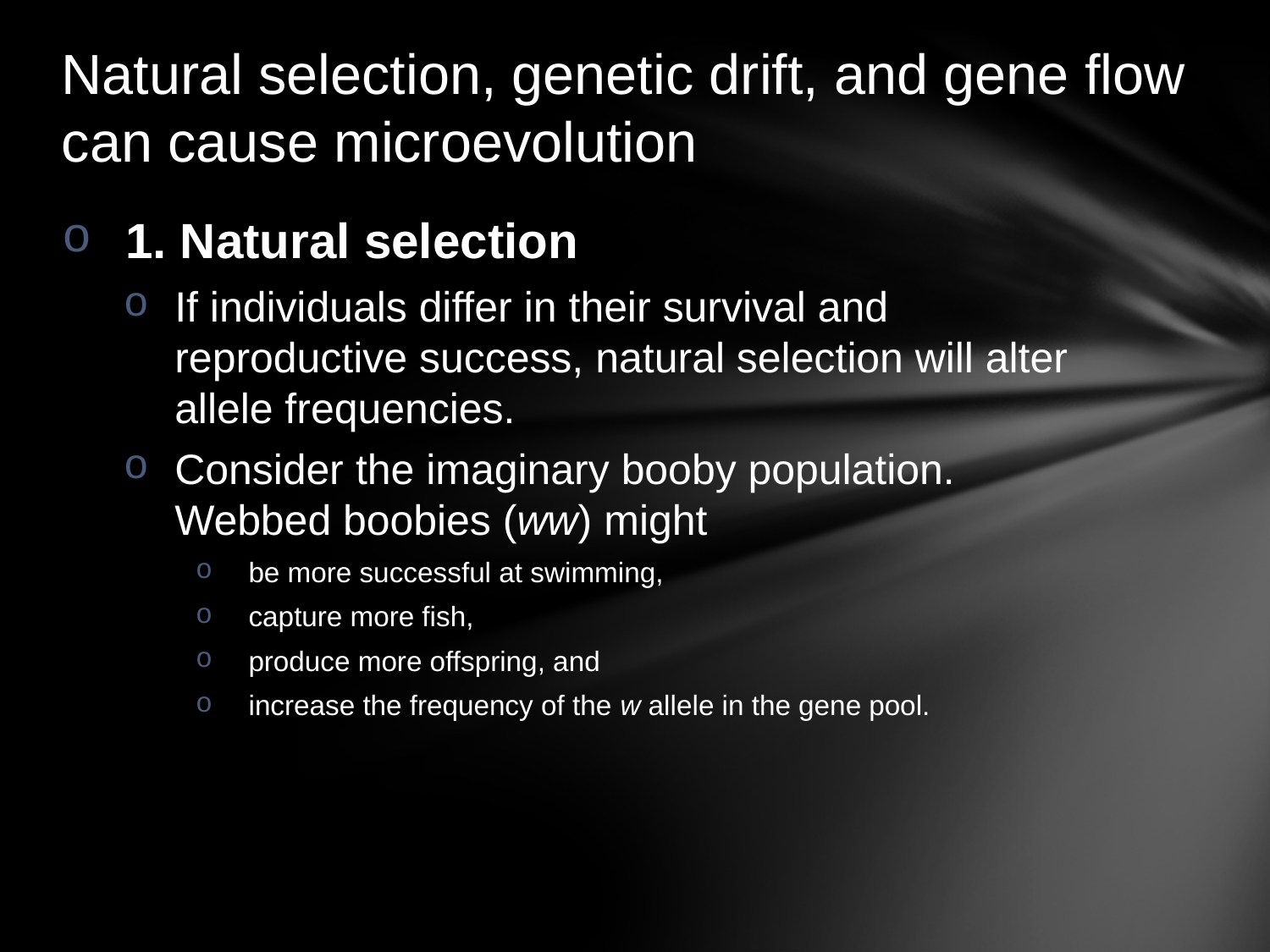

# Natural selection, genetic drift, and gene flow can cause microevolution
1. Natural selection
If individuals differ in their survival and reproductive success, natural selection will alter allele frequencies.
Consider the imaginary booby population. Webbed boobies (ww) might
be more successful at swimming,
capture more fish,
produce more offspring, and
increase the frequency of the w allele in the gene pool.